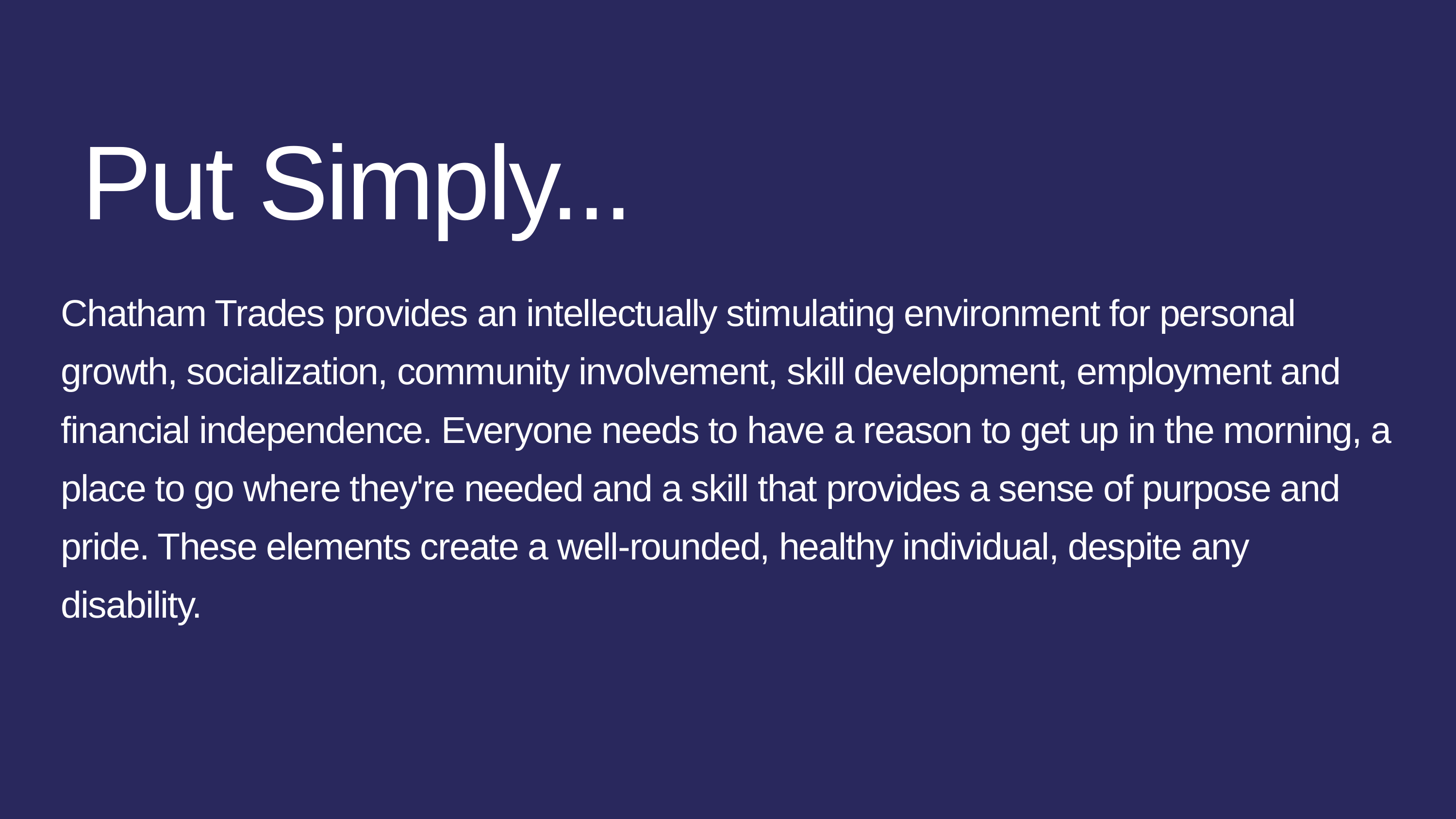

Put Simply...
Chatham Trades provides an intellectually stimulating environment for personal growth, socialization, community involvement, skill development, employment and financial independence. Everyone needs to have a reason to get up in the morning, a place to go where they're needed and a skill that provides a sense of purpose and pride. These elements create a well-rounded, healthy individual, despite any disability.